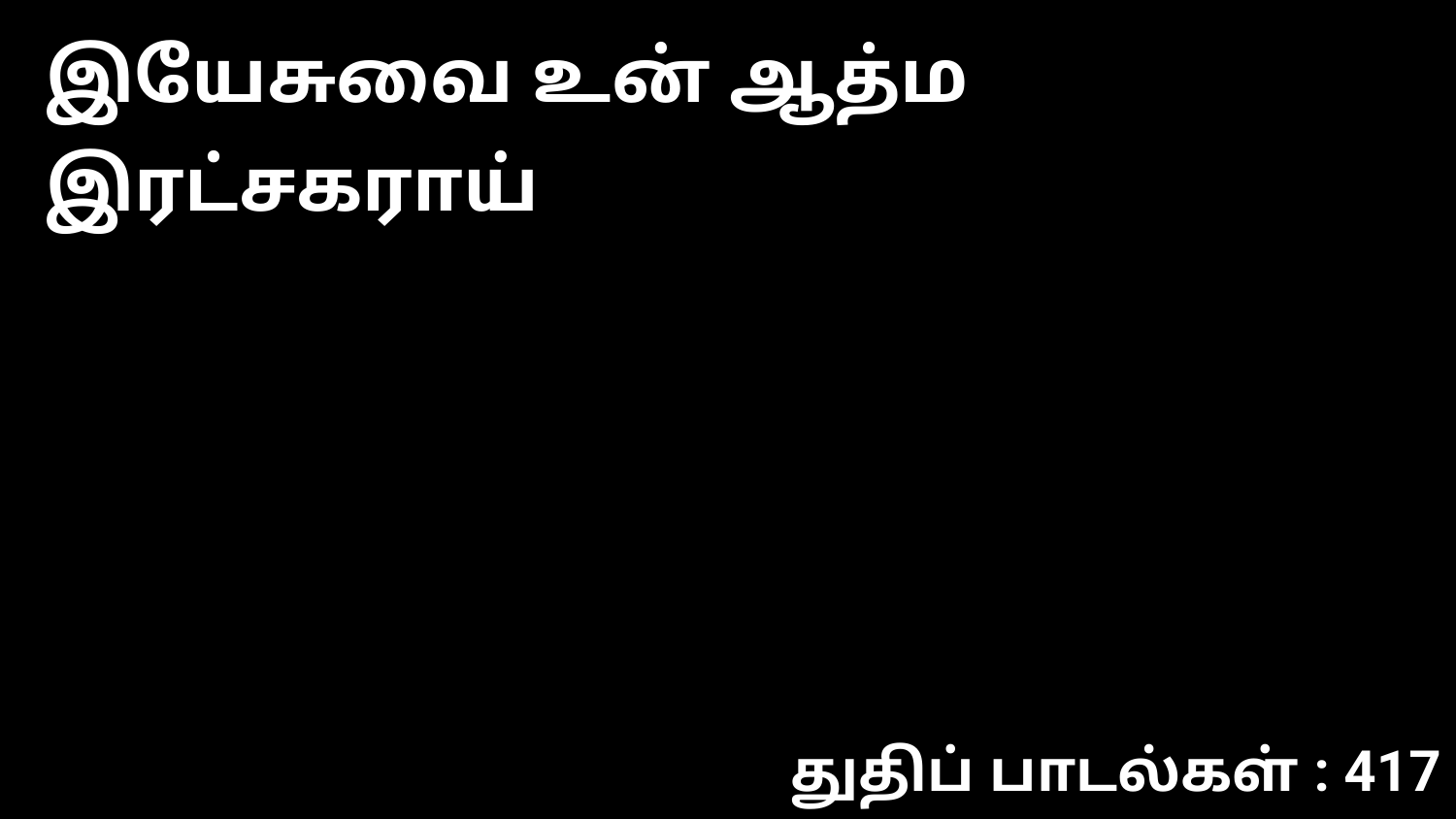

இயேசுவை உன் ஆத்ம இரட்சகராய்
துதிப் பாடல்கள் : 417